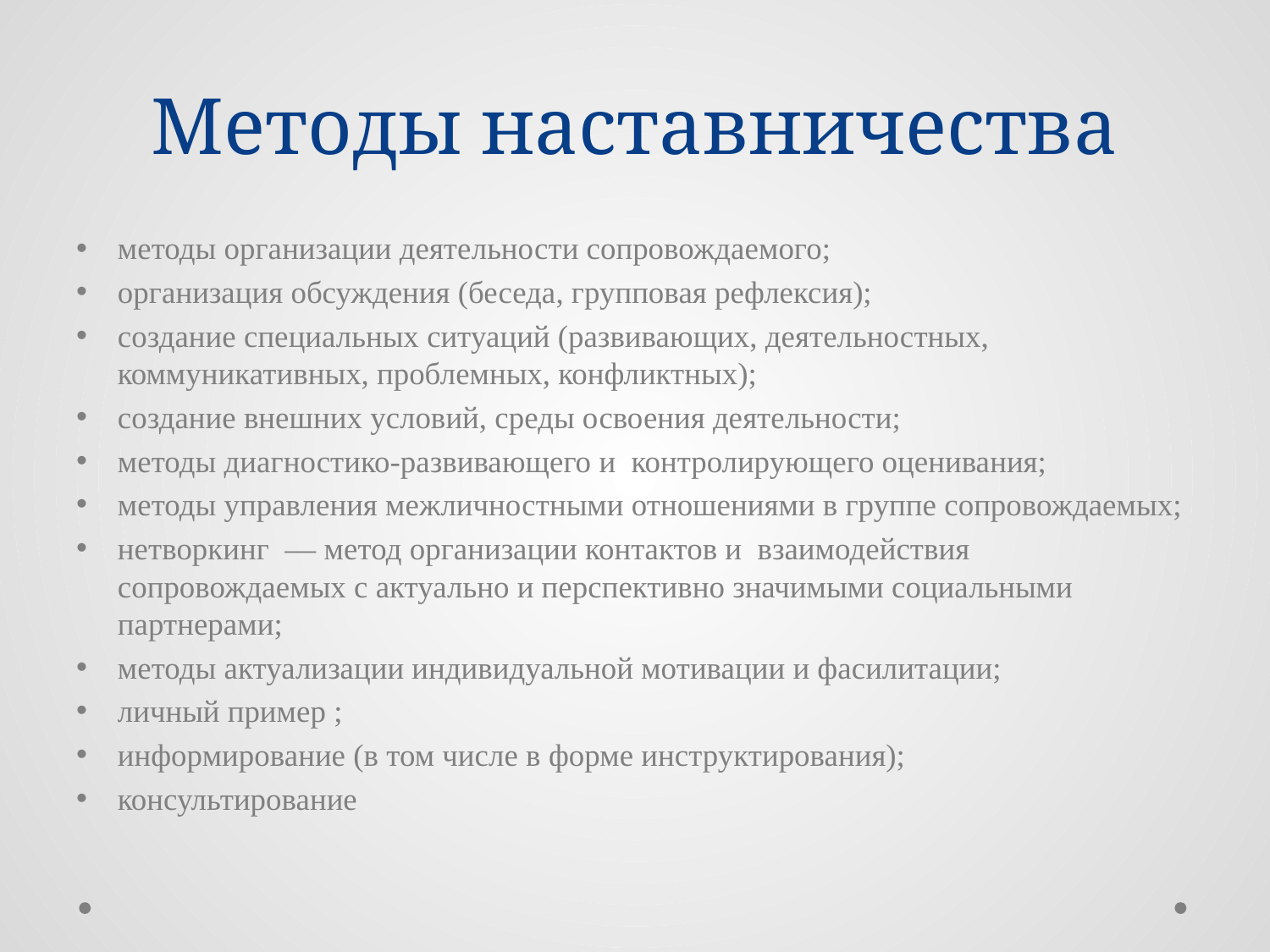

# Методы наставничества
методы организации деятельности сопровождаемого;
организация обсуждения (беседа, групповая рефлексия);
создание специальных ситуаций (развивающих, деятельностных, коммуникативных, проблемных, конфликтных);
создание внешних условий, среды освоения деятельности;
методы диагностико-развивающего и  контролирующего оценивания;
методы управления межличностными отношениями в группе сопровождаемых;
нетворкинг  — метод организации контактов и  взаимодействия сопровождаемых с актуально и перспективно значимыми социальными партнерами;
методы актуализации индивидуальной мотивации и фасилитации;
личный пример ;
информирование (в том числе в форме инструктирования);
консультирование